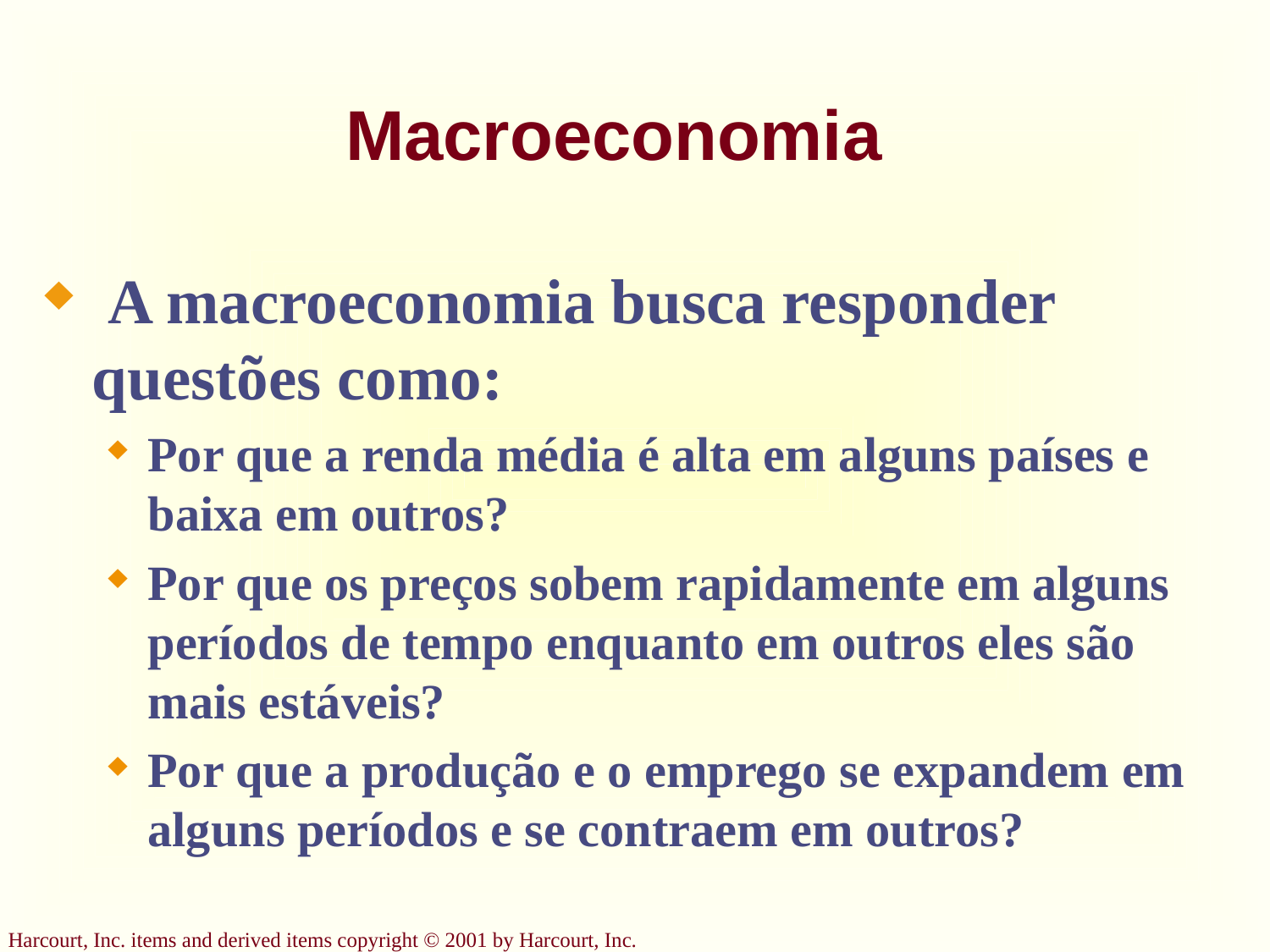

# Macroeconomia
 A macroeconomia busca responder questões como:
Por que a renda média é alta em alguns países e baixa em outros?
Por que os preços sobem rapidamente em alguns períodos de tempo enquanto em outros eles são mais estáveis?
Por que a produção e o emprego se expandem em alguns períodos e se contraem em outros?